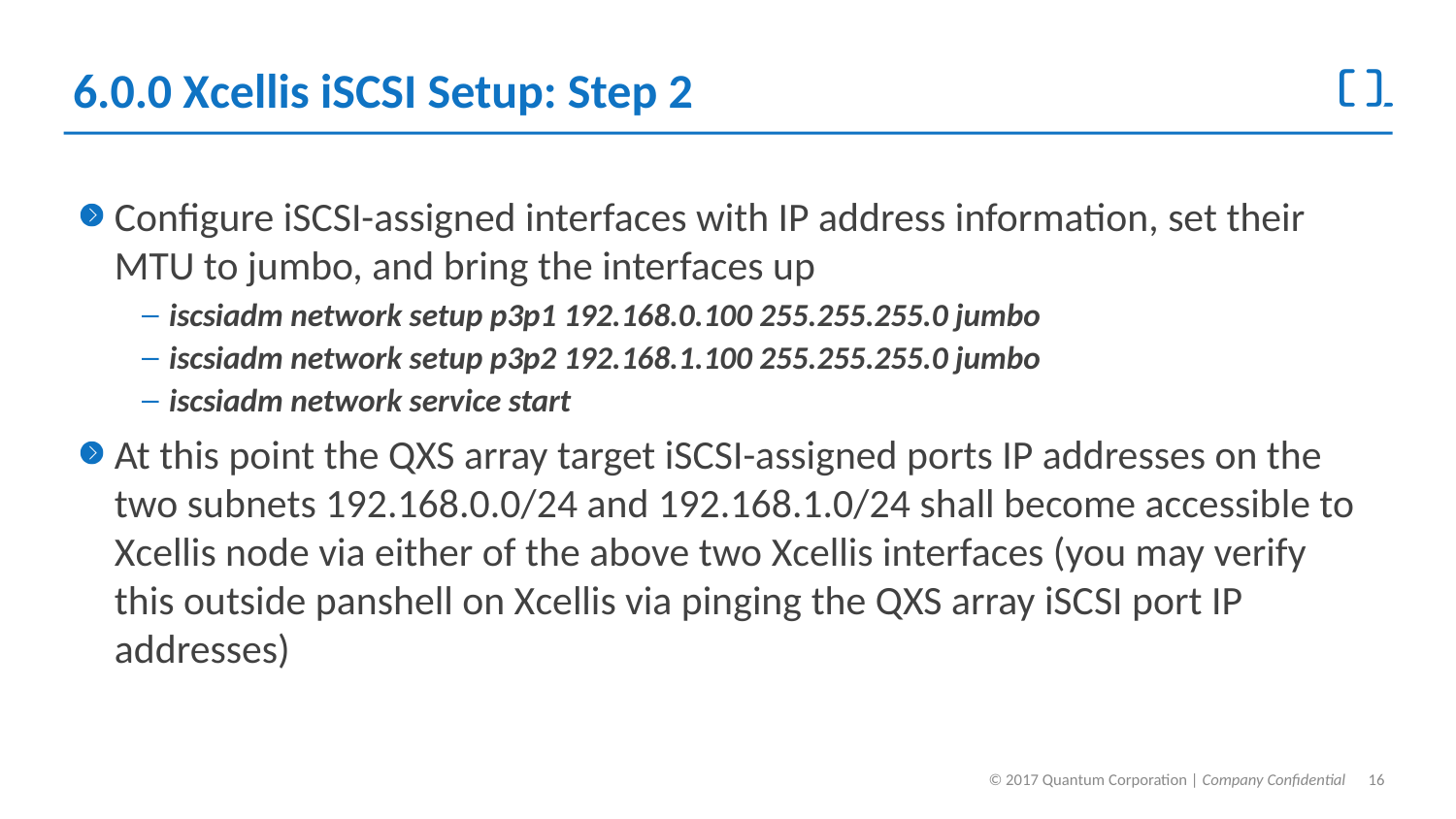

# 6.0.0 Xcellis iSCSI Setup: Step 2
Configure iSCSI-assigned interfaces with IP address information, set their MTU to jumbo, and bring the interfaces up
iscsiadm network setup p3p1 192.168.0.100 255.255.255.0 jumbo
iscsiadm network setup p3p2 192.168.1.100 255.255.255.0 jumbo
iscsiadm network service start
At this point the QXS array target iSCSI-assigned ports IP addresses on the two subnets 192.168.0.0/24 and 192.168.1.0/24 shall become accessible to Xcellis node via either of the above two Xcellis interfaces (you may verify this outside panshell on Xcellis via pinging the QXS array iSCSI port IP addresses)